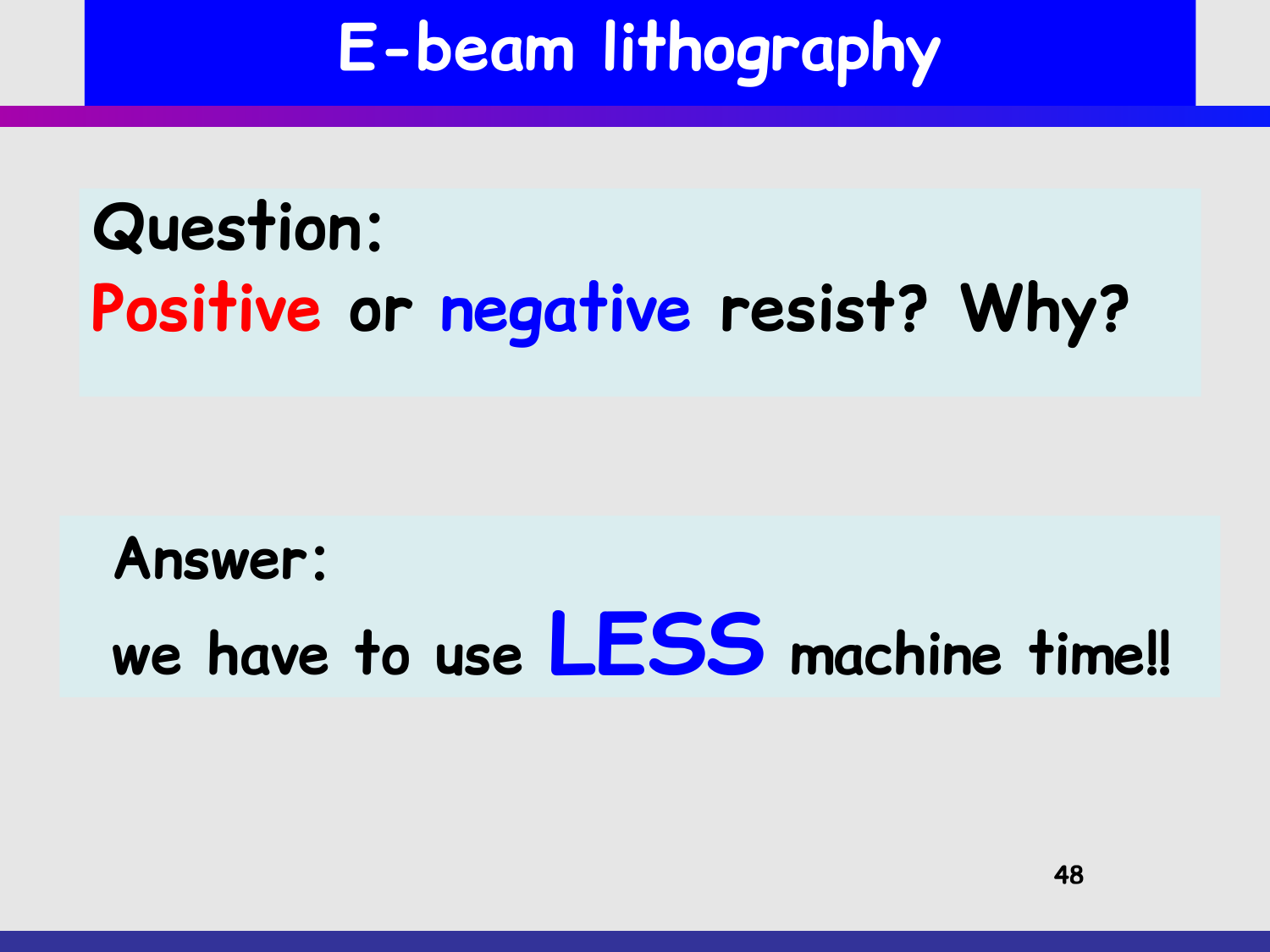

# E-beam lithography
Question:
Positive or negative resist? Why?
Answer:
we have to use LESS machine time!!
48